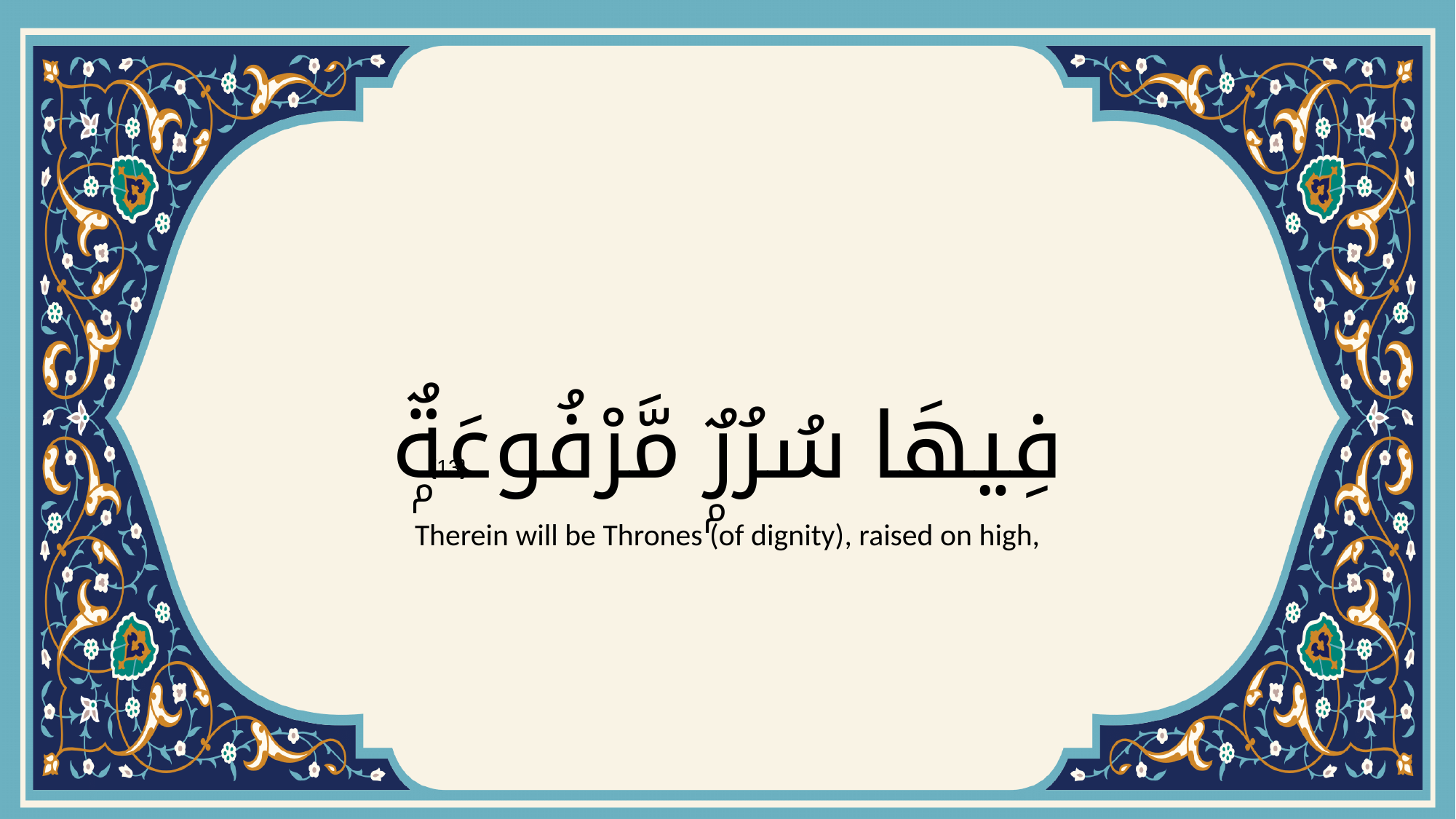

# فِيهَا سُرُرٌۭ مَّرْفُوعَةٌۭ
{13}
Therein will be Thrones (of dignity), raised on high,